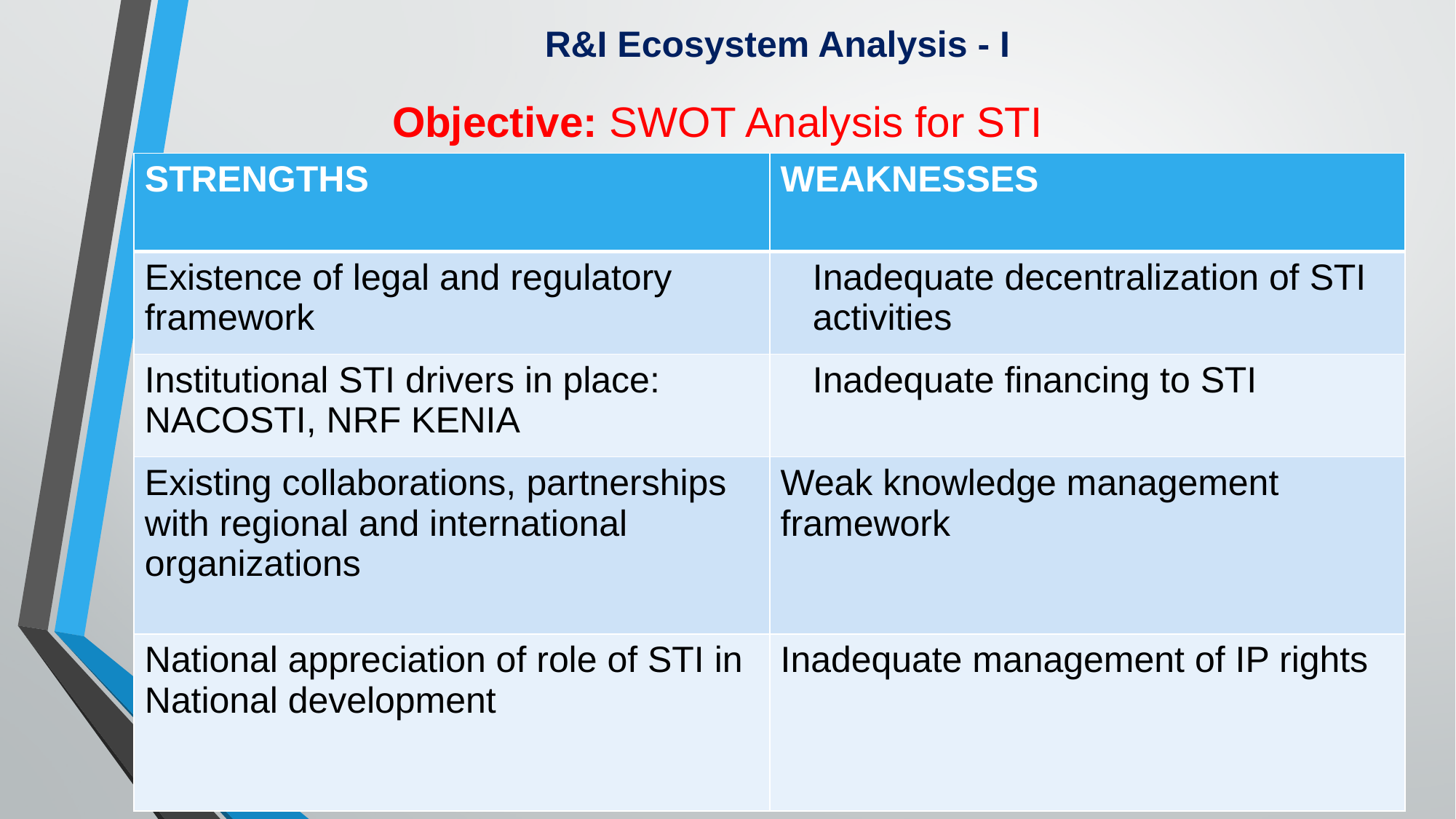

R&I Ecosystem Analysis - I
Objective: SWOT Analysis for STI

| STRENGTHS | WEAKNESSES |
| --- | --- |
| Existence of legal and regulatory framework | Inadequate decentralization of STI activities |
| Institutional STI drivers in place: NACOSTI, NRF KENIA | Inadequate financing to STI |
| Existing collaborations, partnerships with regional and international organizations | Weak knowledge management framework |
| National appreciation of role of STI in National development | Inadequate management of IP rights |